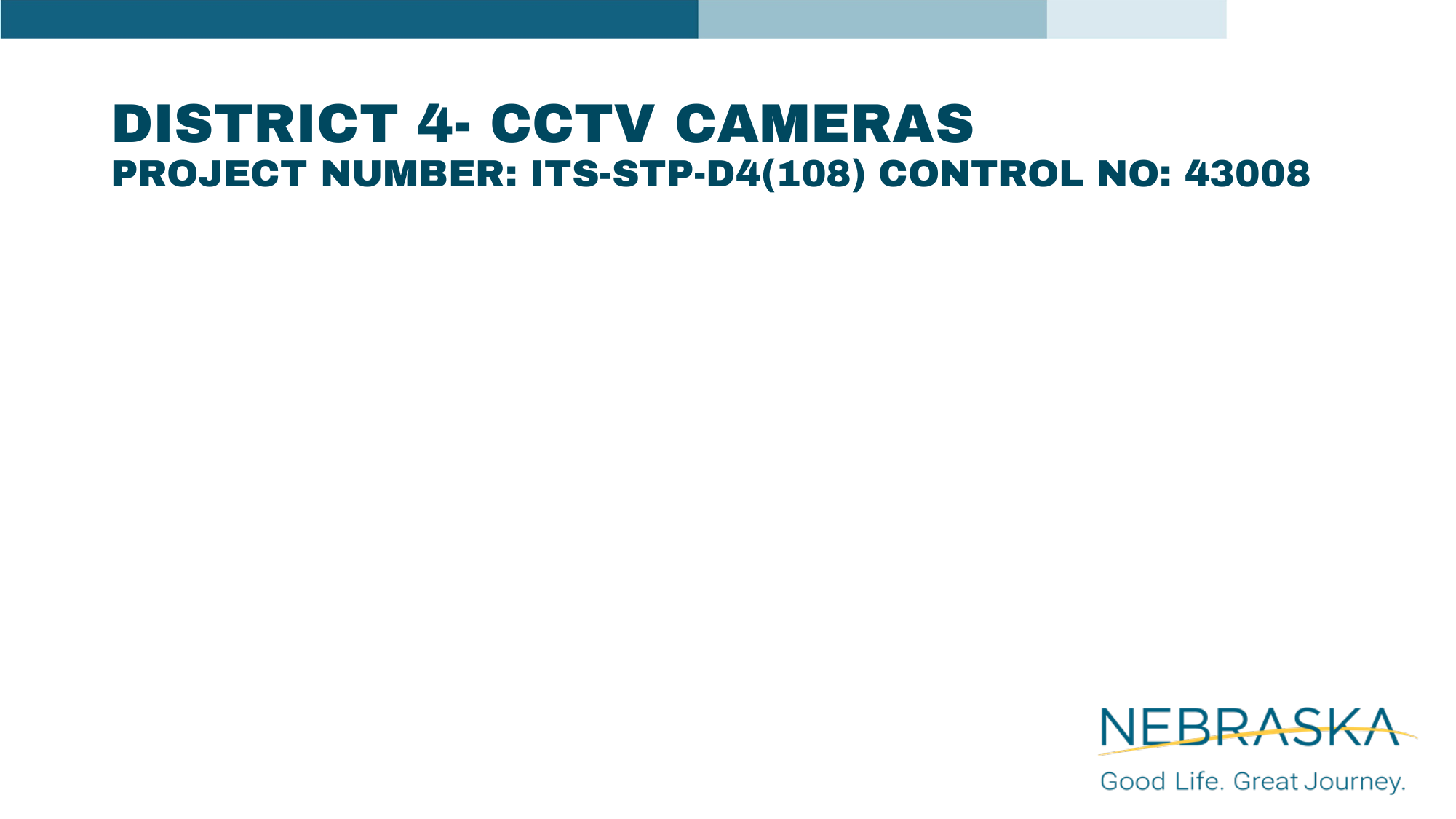

# District 4- CCTV Cameras Project Number: ITS-STP-D4(108) Control No: 43008